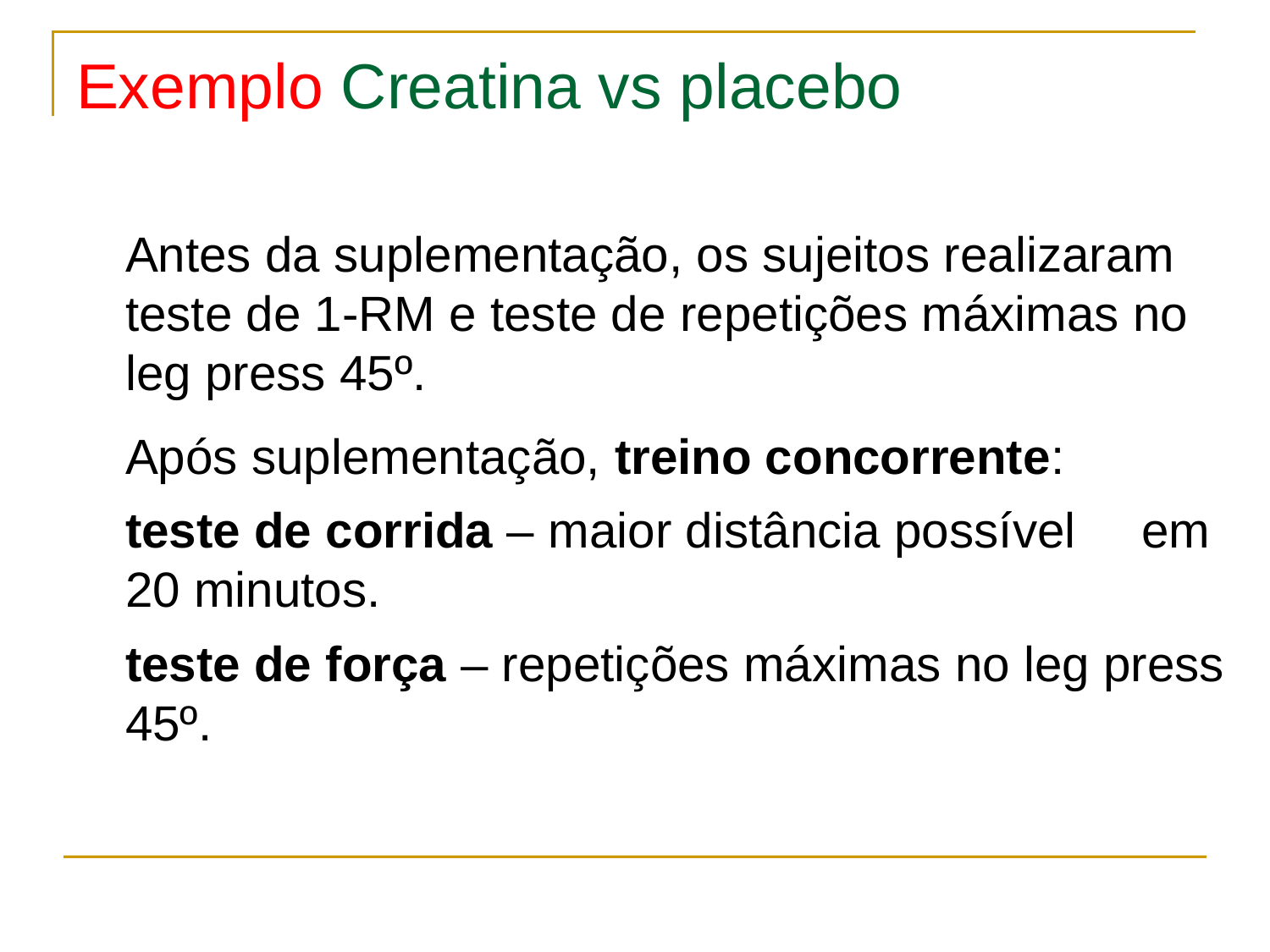

# Exemplo Creatina vs placebo
	Antes da suplementação, os sujeitos realizaram teste de 1-RM e teste de repetições máximas no leg press 45º.
	Após suplementação, treino concorrente:
	teste de corrida – maior distância possível 	em 20 minutos.
	teste de força – repetições máximas no leg press 45º.